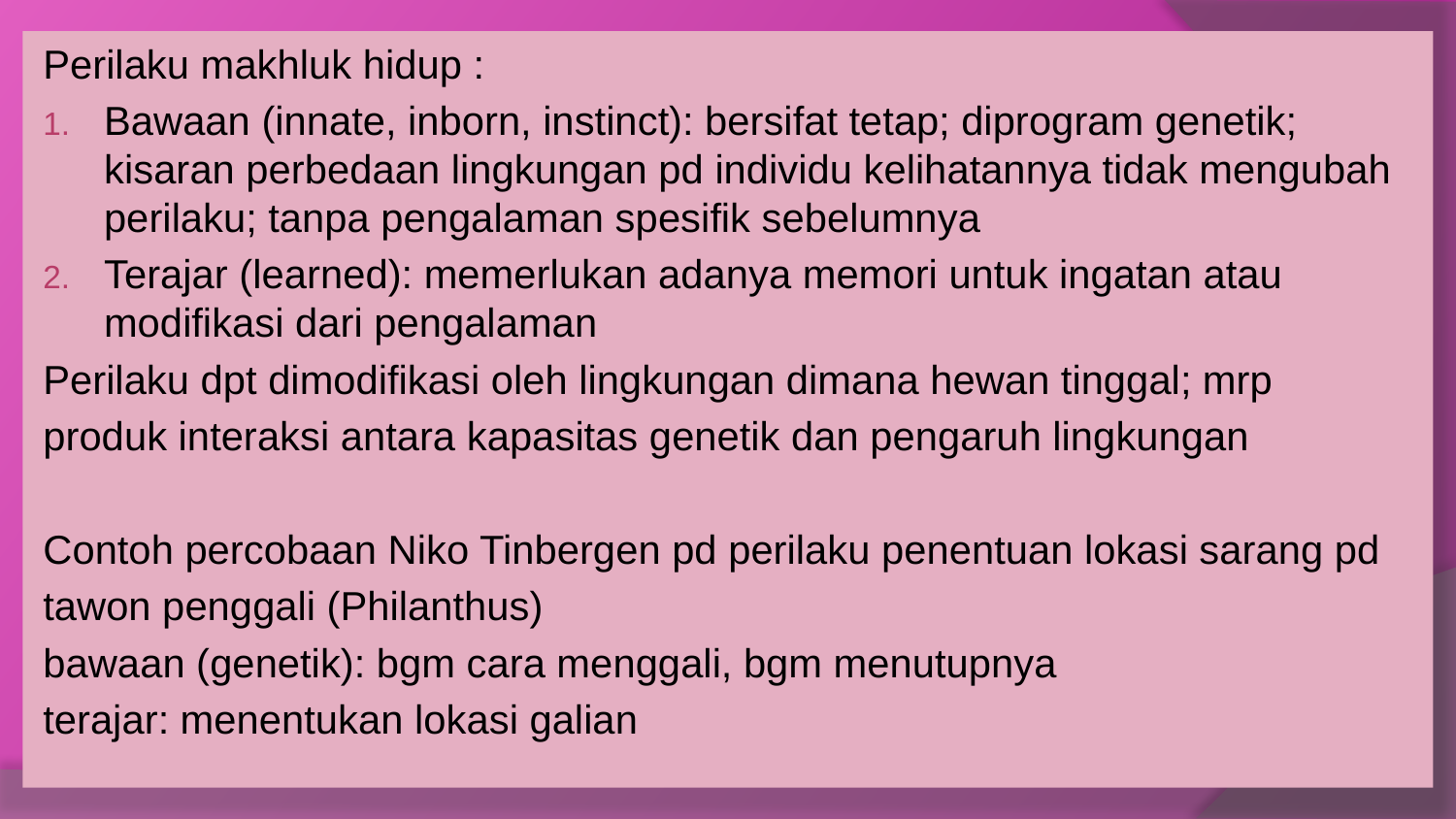

Perilaku makhluk hidup :
Bawaan (innate, inborn, instinct): bersifat tetap; diprogram genetik; kisaran perbedaan lingkungan pd individu kelihatannya tidak mengubah perilaku; tanpa pengalaman spesifik sebelumnya
Terajar (learned): memerlukan adanya memori untuk ingatan atau modifikasi dari pengalaman
Perilaku dpt dimodifikasi oleh lingkungan dimana hewan tinggal; mrp
produk interaksi antara kapasitas genetik dan pengaruh lingkungan

Contoh percobaan Niko Tinbergen pd perilaku penentuan lokasi sarang pd
tawon penggali (Philanthus)
bawaan (genetik): bgm cara menggali, bgm menutupnya
terajar: menentukan lokasi galian